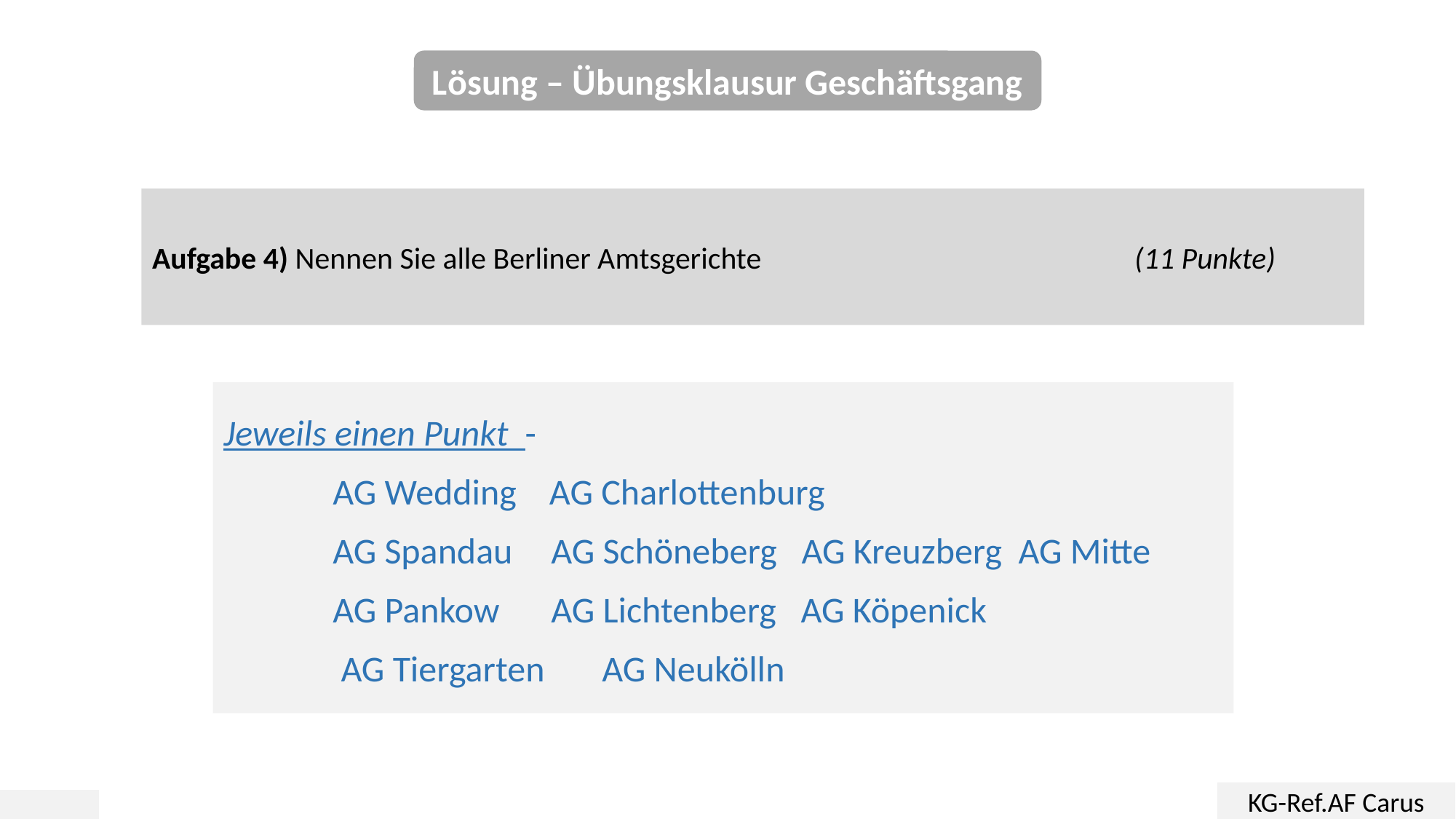

Lösung – Übungsklausur Geschäftsgang
Aufgabe 4) Nennen Sie alle Berliner Amtsgerichte				(11 Punkte)
Jeweils einen Punkt  -
	AG Wedding    AG Charlottenburg
	AG Spandau  	AG Schöneberg   AG Kreuzberg  AG Mitte
	AG Pankow   	AG Lichtenberg   AG Köpenick
	 AG Tiergarten       AG Neukölln
KG-Ref.AF Carus